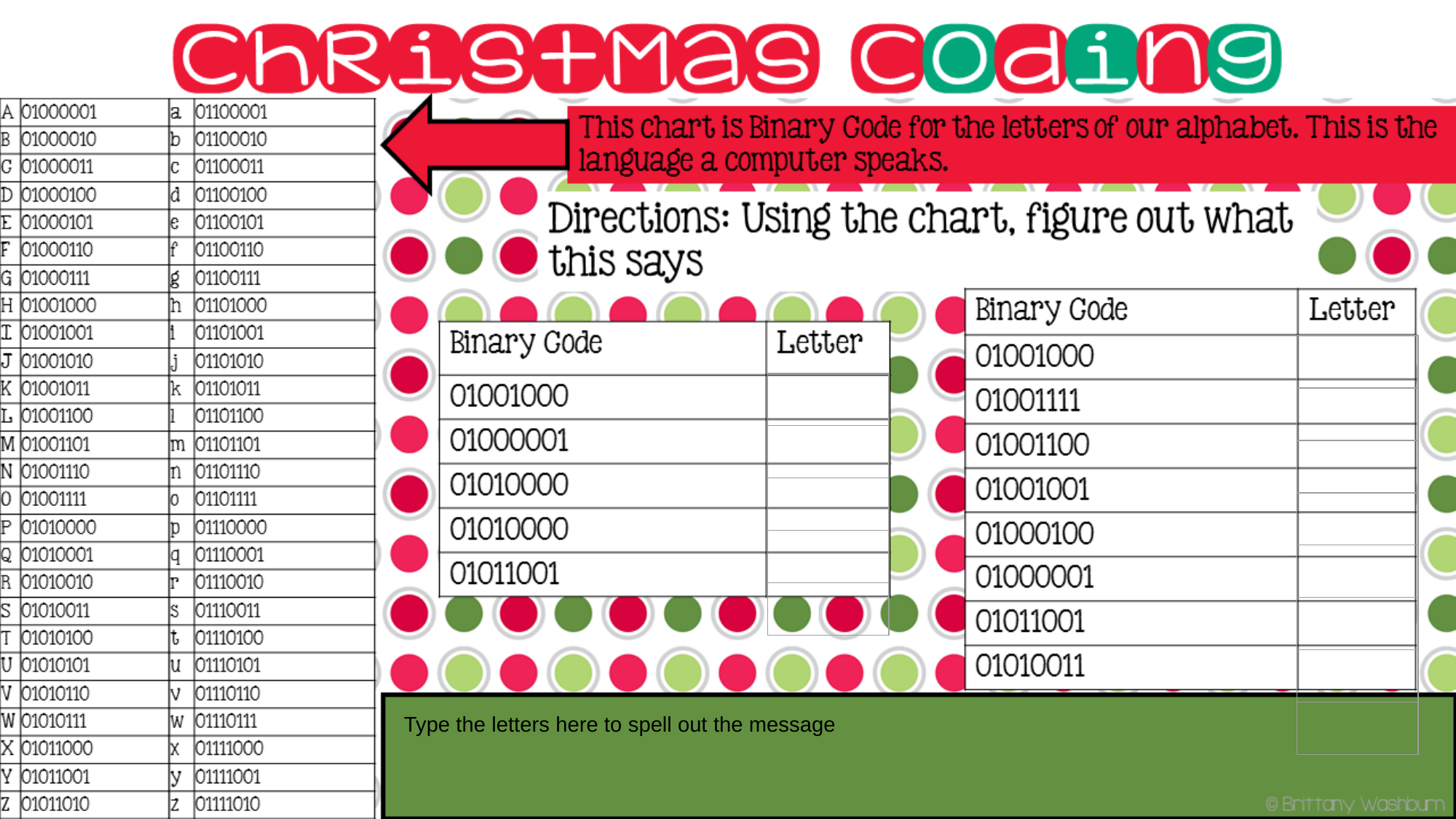

|  |
| --- |
|  |
|  |
|  |
|  |
|  |
|  |
|  |
|  |
| --- |
|  |
|  |
|  |
|  |
Type the letters here to spell out the message